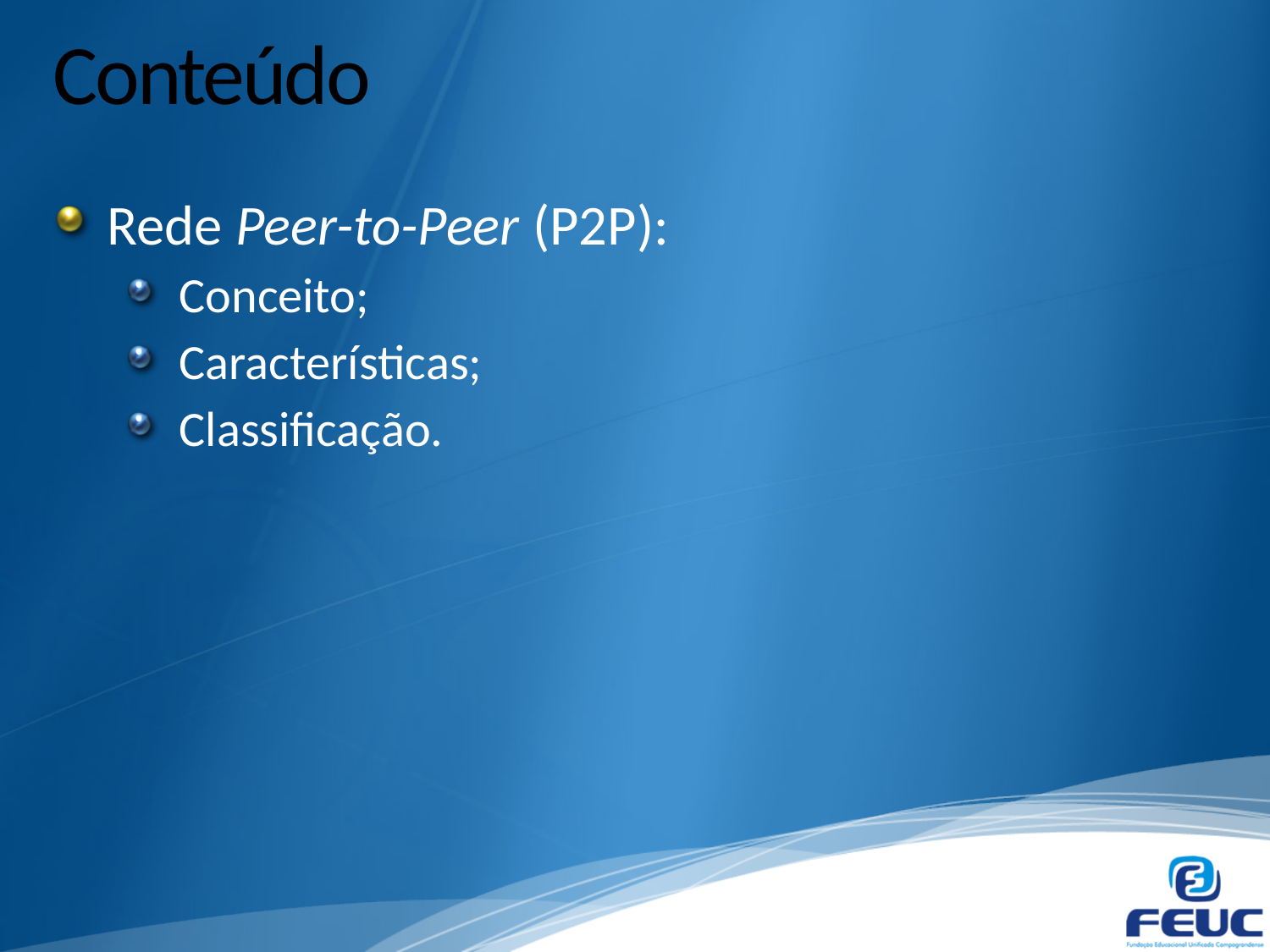

# Conteúdo
Rede Peer-to-Peer (P2P):
Conceito;
Características;
Classificação.